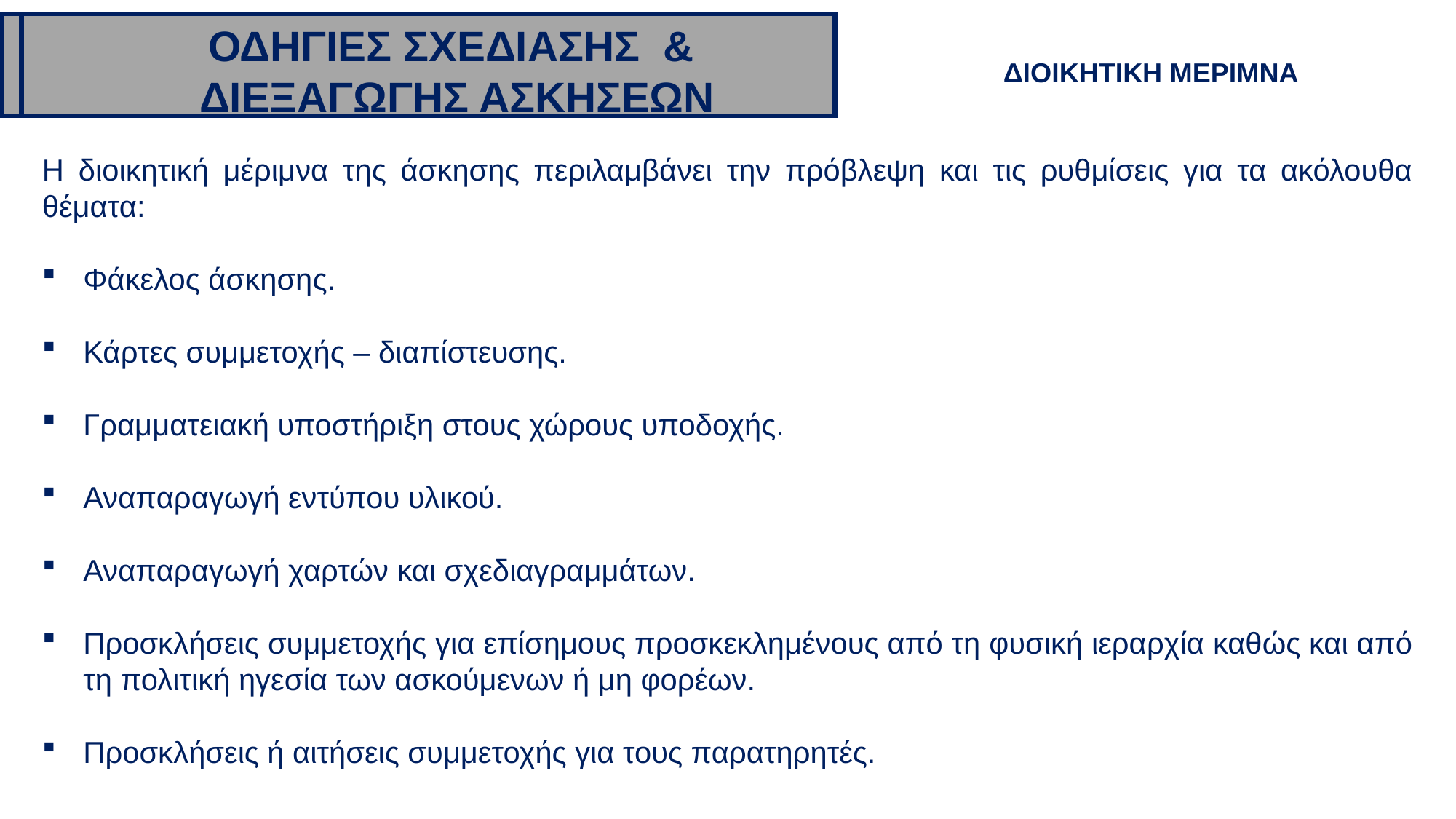

ΟΔΗΓΙΕΣ ΣΧΕΔΙΑΣΗΣ  &
 ΔΙΕΞΑΓΩΓΗΣ ΑΣΚΗΣΕΩΝ
ΔΙΟΙΚΗΤΙΚΗ ΜΕΡΙΜΝΑ
Η διοικητική μέριμνα της άσκησης περιλαμβάνει την πρόβλεψη και τις ρυθμίσεις για τα ακόλουθα θέματα:

Φάκελος άσκησης.

Κάρτες συμμετοχής – διαπίστευσης.

Γραμματειακή υποστήριξη στους χώρους υποδοχής.

Αναπαραγωγή εντύπου υλικού.

Αναπαραγωγή χαρτών και σχεδιαγραμμάτων.

Προσκλήσεις συμμετοχής για επίσημους προσκεκλημένους από τη φυσική ιεραρχία καθώς και από τη πολιτική ηγεσία των ασκούμενων ή μη φορέων.

Προσκλήσεις ή αιτήσεις συμμετοχής για τους παρατηρητές.